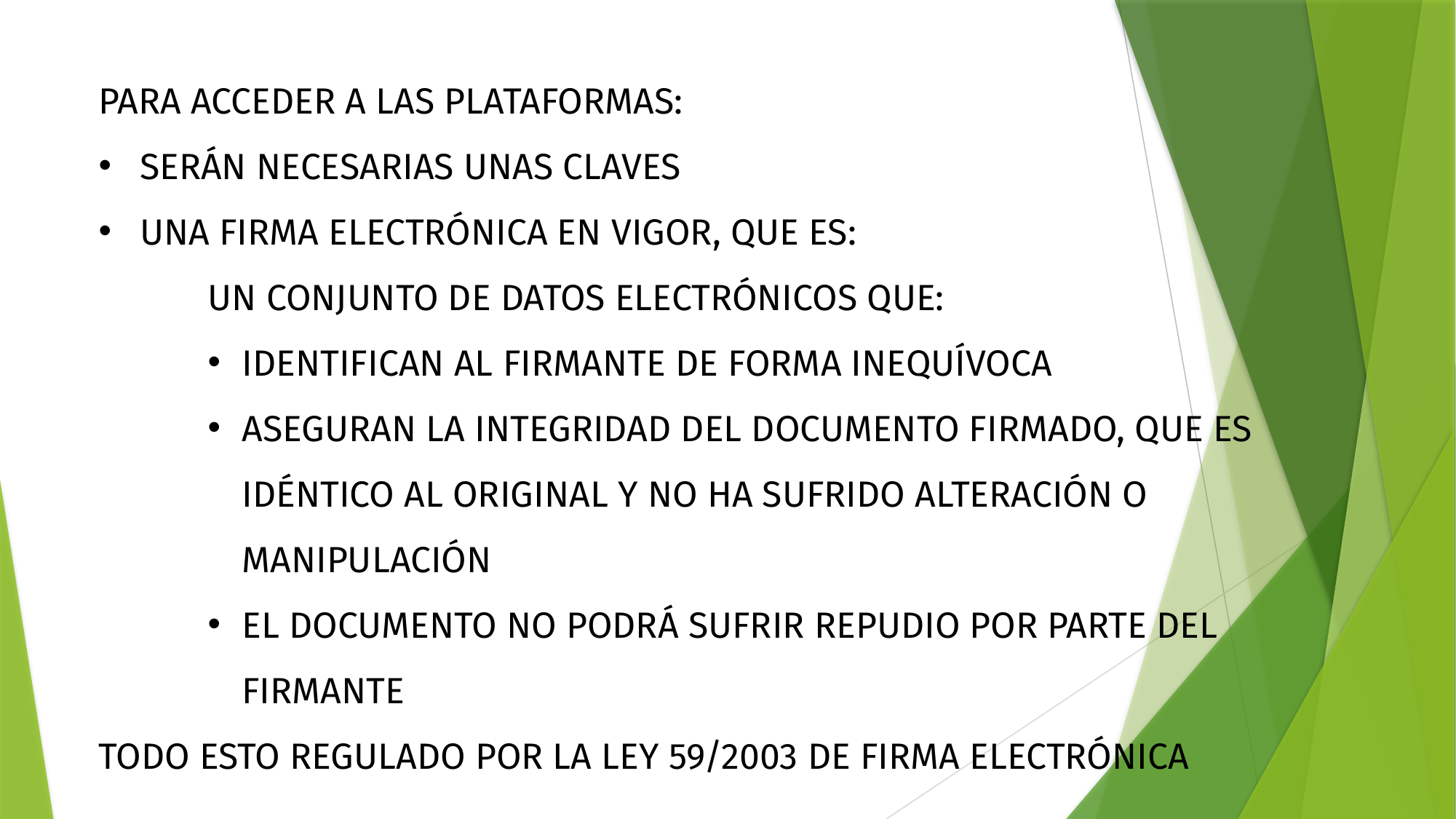

PARA ACCEDER A LAS PLATAFORMAS:
SERÁN NECESARIAS UNAS CLAVES
UNA FIRMA ELECTRÓNICA EN VIGOR, QUE ES:
	UN CONJUNTO DE DATOS ELECTRÓNICOS QUE:
IDENTIFICAN AL FIRMANTE DE FORMA INEQUÍVOCA
ASEGURAN LA INTEGRIDAD DEL DOCUMENTO FIRMADO, QUE ES IDÉNTICO AL ORIGINAL Y NO HA SUFRIDO ALTERACIÓN O MANIPULACIÓN
EL DOCUMENTO NO PODRÁ SUFRIR REPUDIO POR PARTE DEL FIRMANTE
TODO ESTO REGULADO POR LA LEY 59/2003 DE FIRMA ELECTRÓNICA